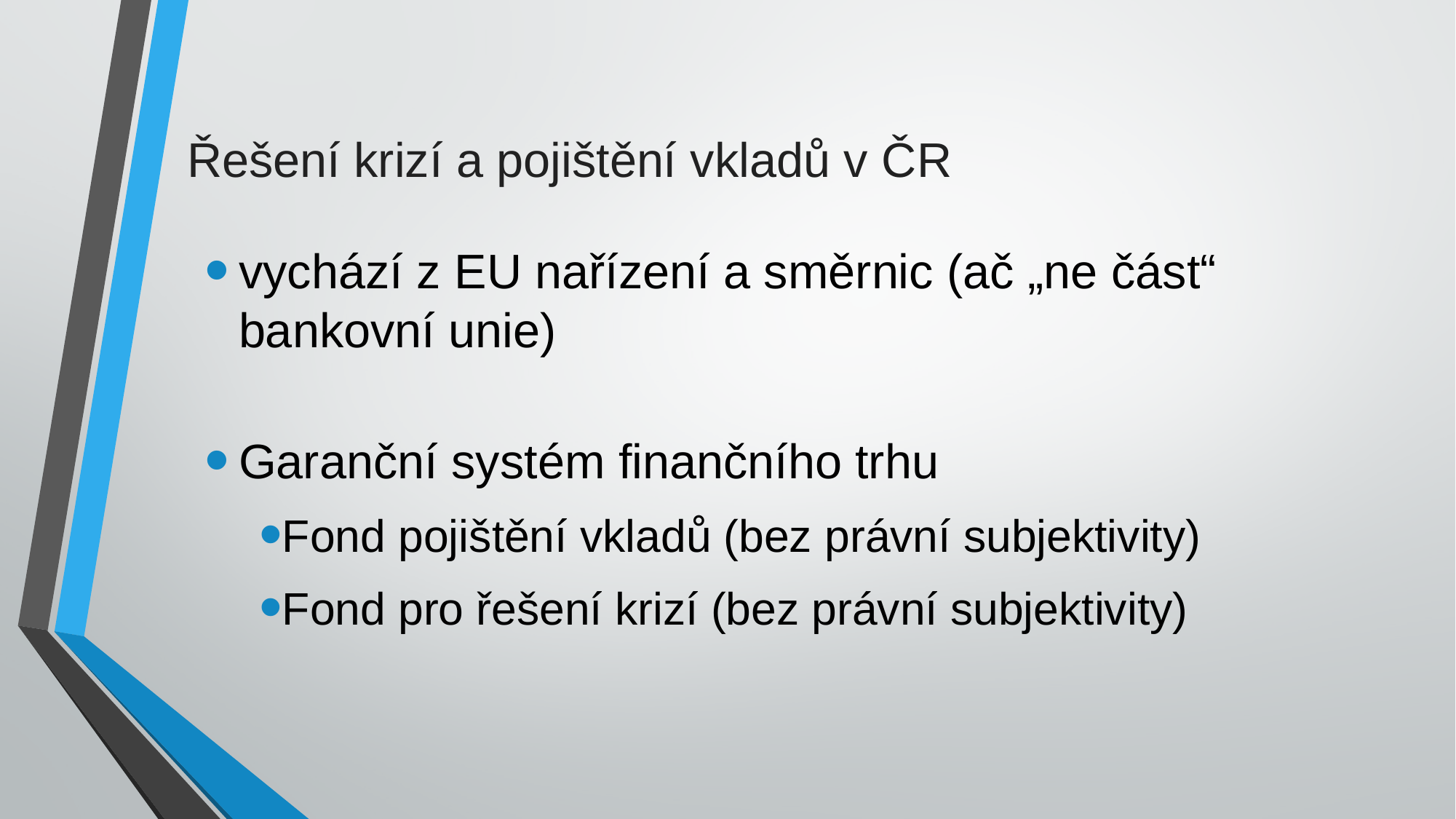

# Řešení krizí a pojištění vkladů v ČR
vychází z EU nařízení a směrnic (ač „ne část“ bankovní unie)

Garanční systém finančního trhu
Fond pojištění vkladů (bez právní subjektivity)
Fond pro řešení krizí (bez právní subjektivity)